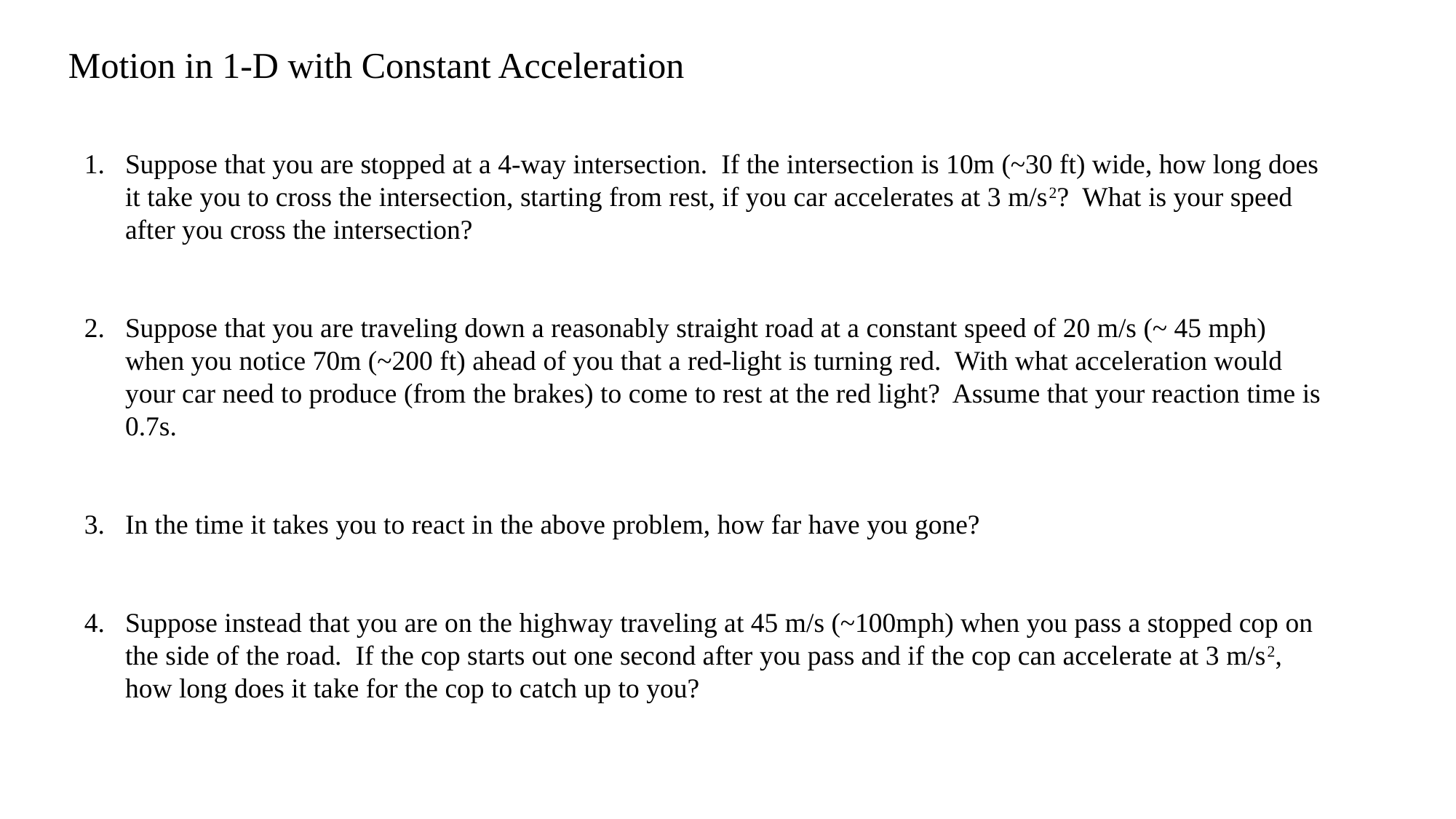

Motion in 1-D with Constant Acceleration
Suppose that you are stopped at a 4-way intersection.  If the intersection is 10m (~30 ft) wide, how long does it take you to cross the intersection, starting from rest, if you car accelerates at 3 m/s2?  What is your speed after you cross the intersection?

Suppose that you are traveling down a reasonably straight road at a constant speed of 20 m/s (~ 45 mph) when you notice 70m (~200 ft) ahead of you that a red-light is turning red.  With what acceleration would your car need to produce (from the brakes) to come to rest at the red light?  Assume that your reaction time is 0.7s.

In the time it takes you to react in the above problem, how far have you gone?

Suppose instead that you are on the highway traveling at 45 m/s (~100mph) when you pass a stopped cop on the side of the road.  If the cop starts out one second after you pass and if the cop can accelerate at 3 m/s2, how long does it take for the cop to catch up to you?